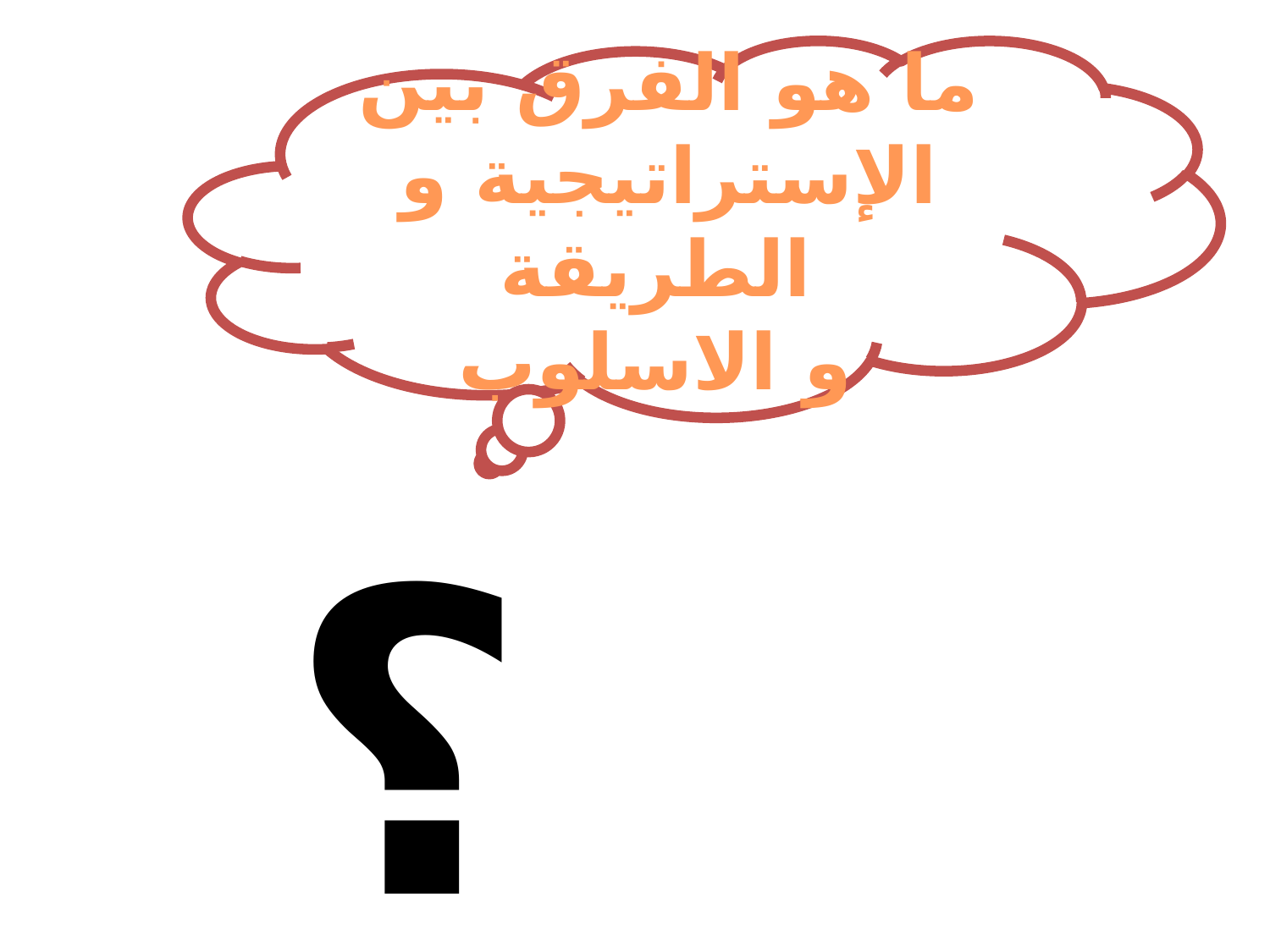

ما هو الفرق بين الإستراتيجية و الطريقة
و الاسلوب
؟